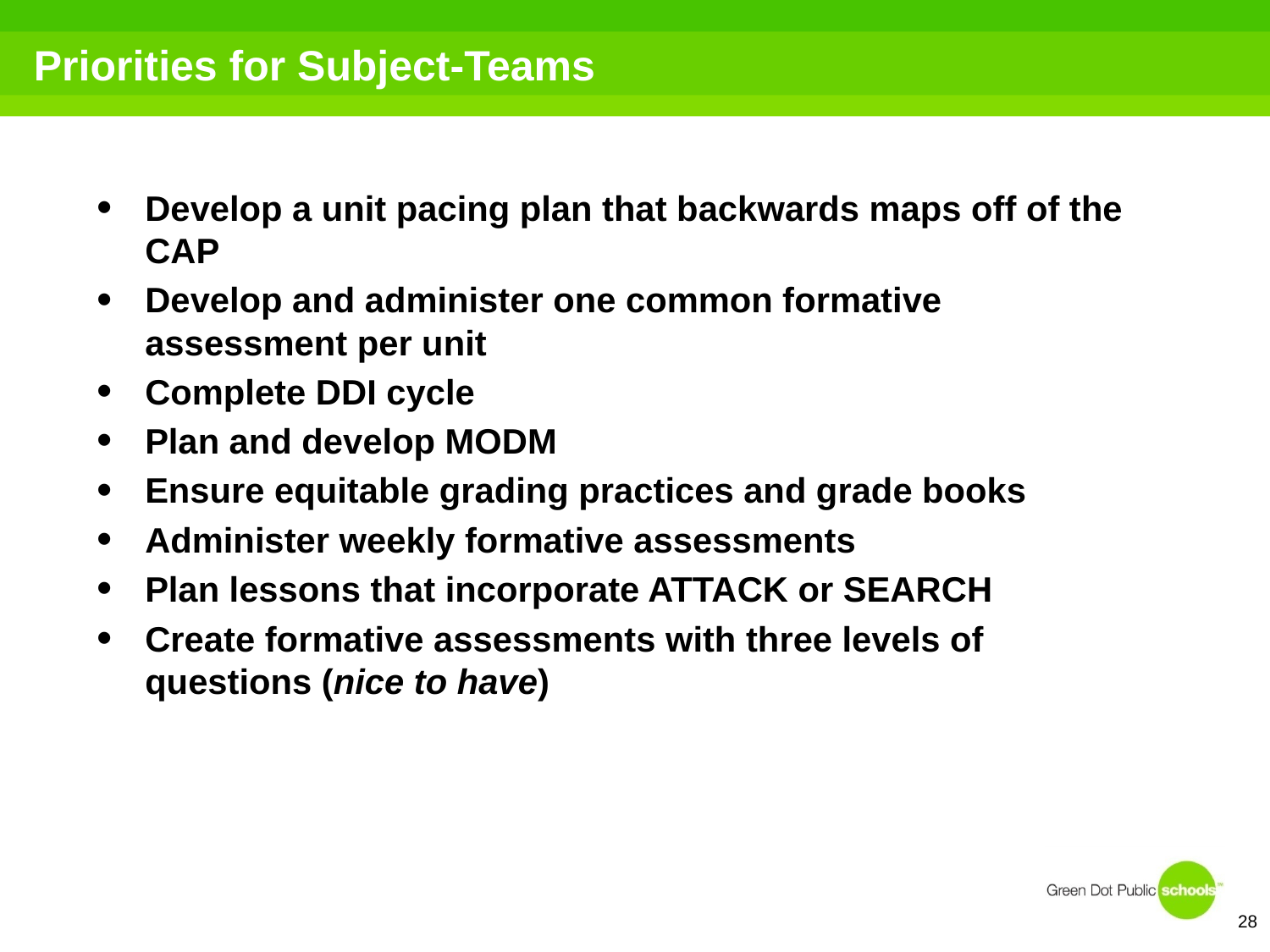

# Priorities for Subject-Teams
Develop a unit pacing plan that backwards maps off of the CAP
Develop and administer one common formative assessment per unit
Complete DDI cycle
Plan and develop MODM
Ensure equitable grading practices and grade books
Administer weekly formative assessments
Plan lessons that incorporate ATTACK or SEARCH
Create formative assessments with three levels of questions (nice to have)

28